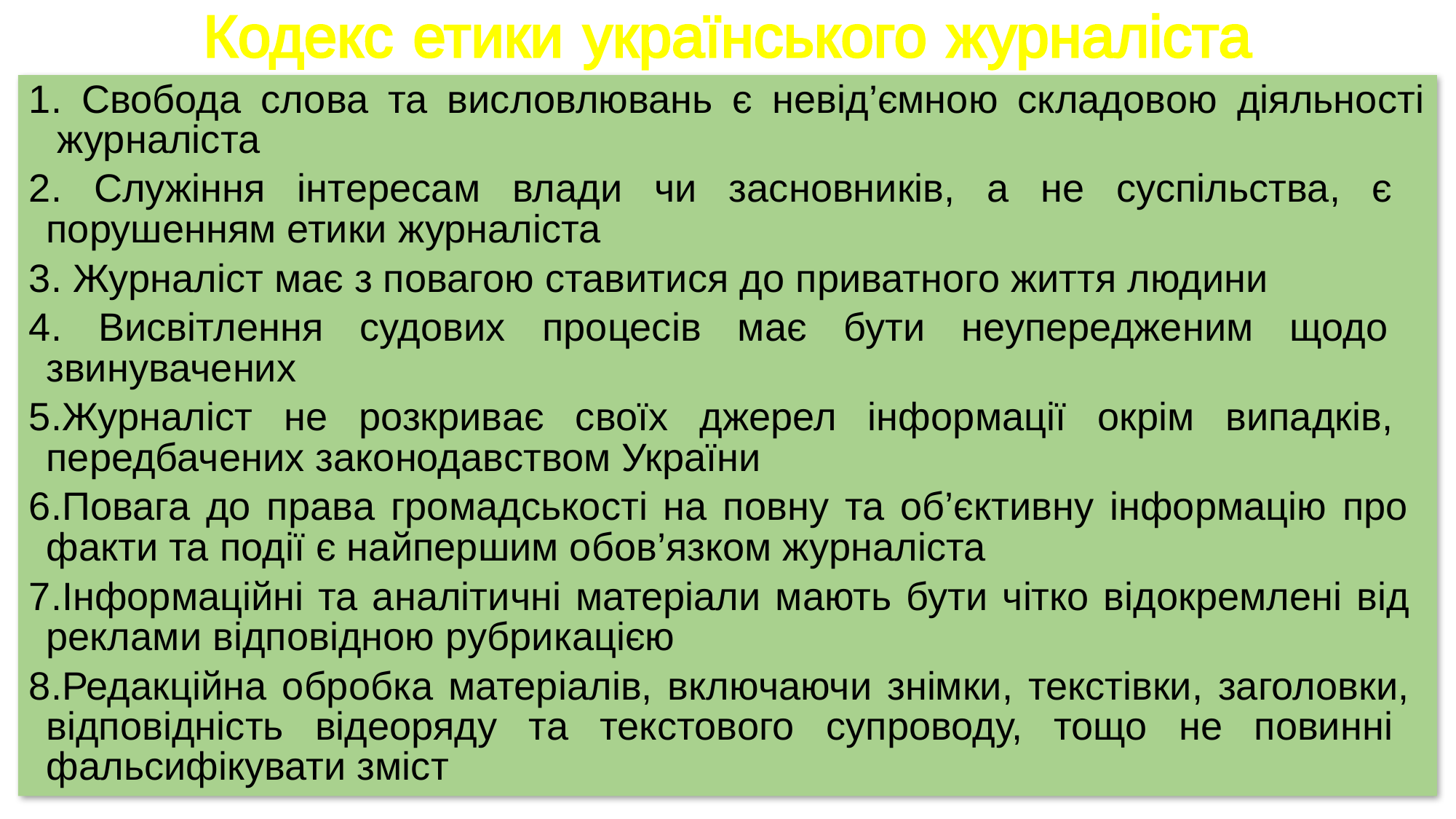

# Кодекс етики українського журналіста
1. Свобода слова та висловлювань є невід’ємною складовою діяльності
 журналіста
2. Служіння інтересам влади чи засновників, а не суспільства, є
порушенням етики журналіста
3. Журналіст має з повагою ставитися до приватного життя людини
4. Висвітлення судових процесів має бути неупередженим щодо
звинувачених
5.Журналіст не розкриває своїх джерел інформації окрім випадків,
передбачених законодавством України
6.Повага до права громадськості на повну та об’єктивну інформацію про
факти та події є найпершим обов’язком журналіста
7.Інформаційні та аналітичні матеріали мають бути чітко відокремлені від
реклами відповідною рубрикацією
8.Редакційна обробка матеріалів, включаючи знімки, текстівки, заголовки,
відповідність відеоряду та текстового супроводу, тощо не повинні
фальсифікувати зміст